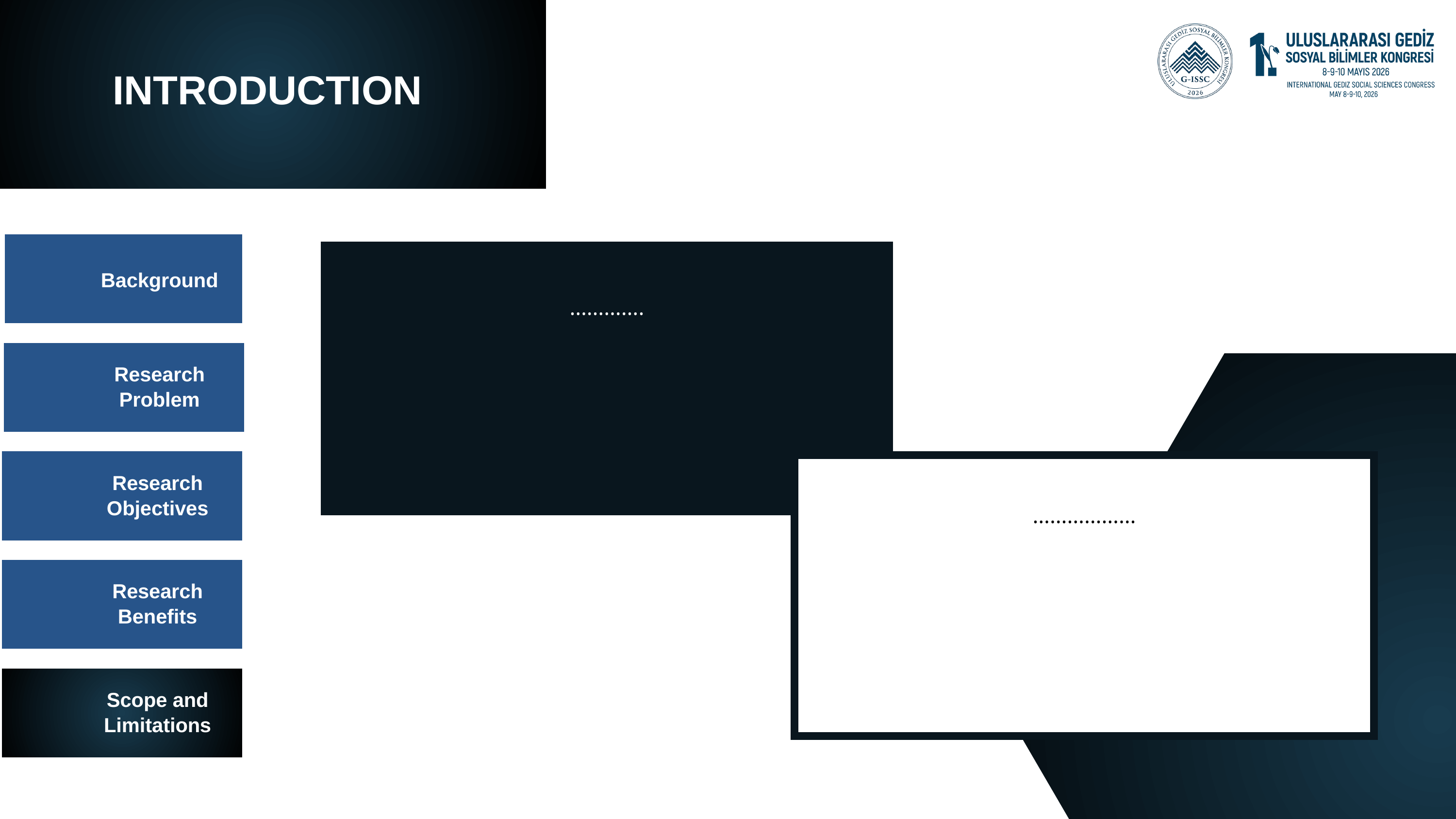

INTRODUCTION

Background

………….

Research Problem

Research Objectives

………………

Research Benefits

Scope and Limitations

Research Benefits